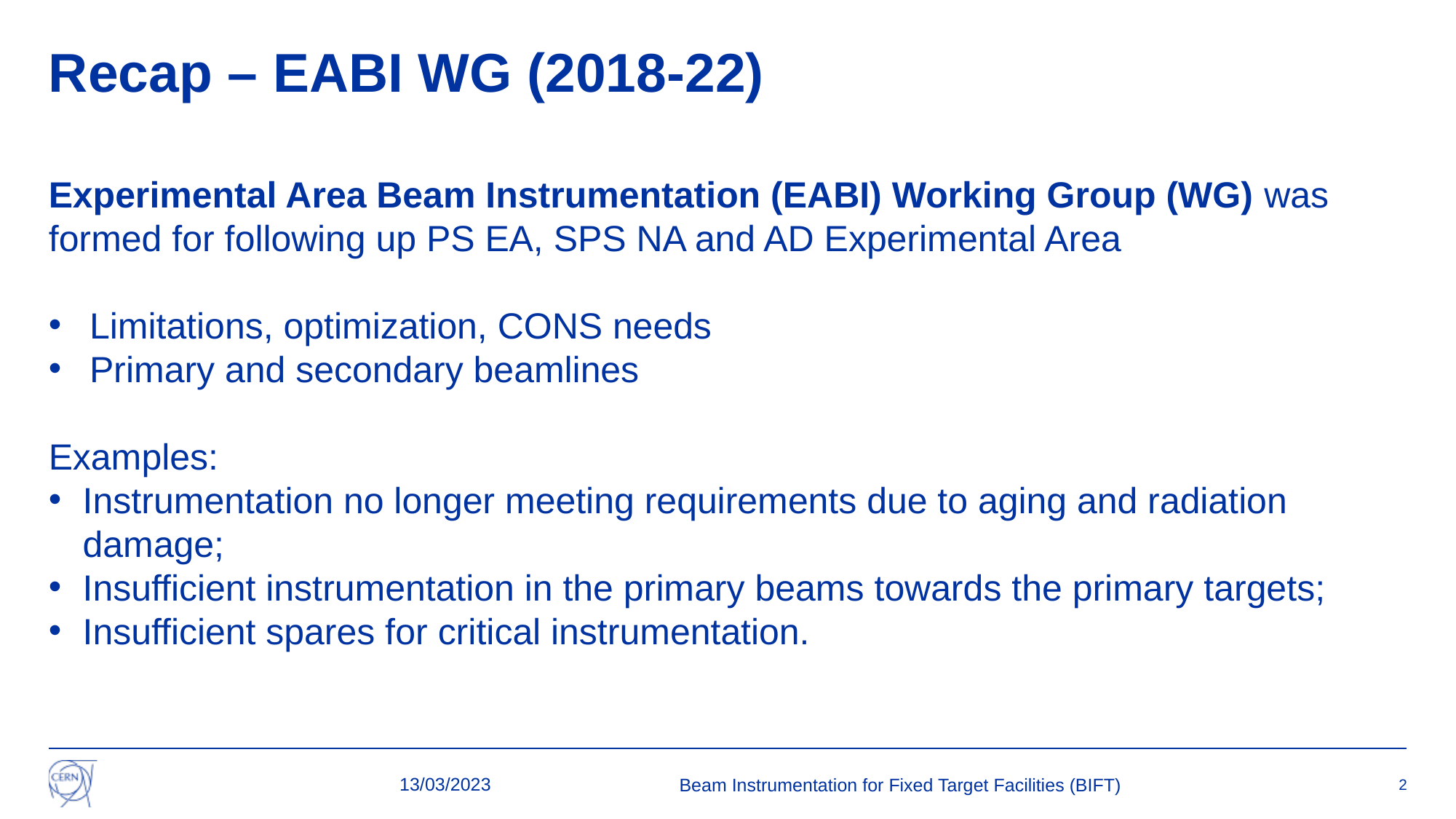

# Recap – EABI WG (2018-22)
Experimental Area Beam Instrumentation (EABI) Working Group (WG) was formed for following up PS EA, SPS NA and AD Experimental Area

Limitations, optimization, CONS needs
Primary and secondary beamlines

Examples:
Instrumentation no longer meeting requirements due to aging and radiation damage;
Insufficient instrumentation in the primary beams towards the primary targets;
Insufficient spares for critical instrumentation.

13/03/2023
Beam Instrumentation for Fixed Target Facilities (BIFT)
2